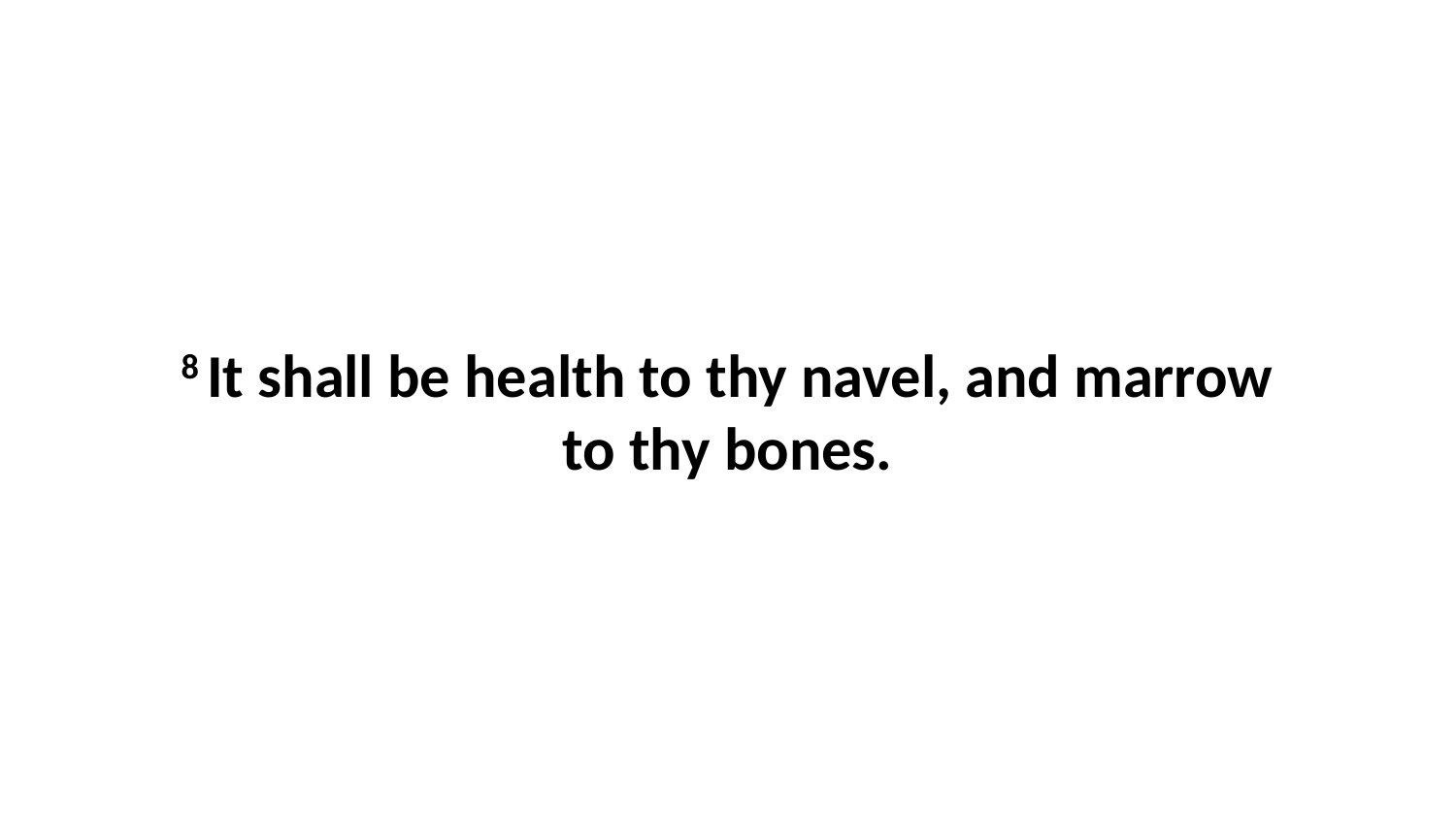

8 It shall be health to thy navel, and marrow to thy bones.